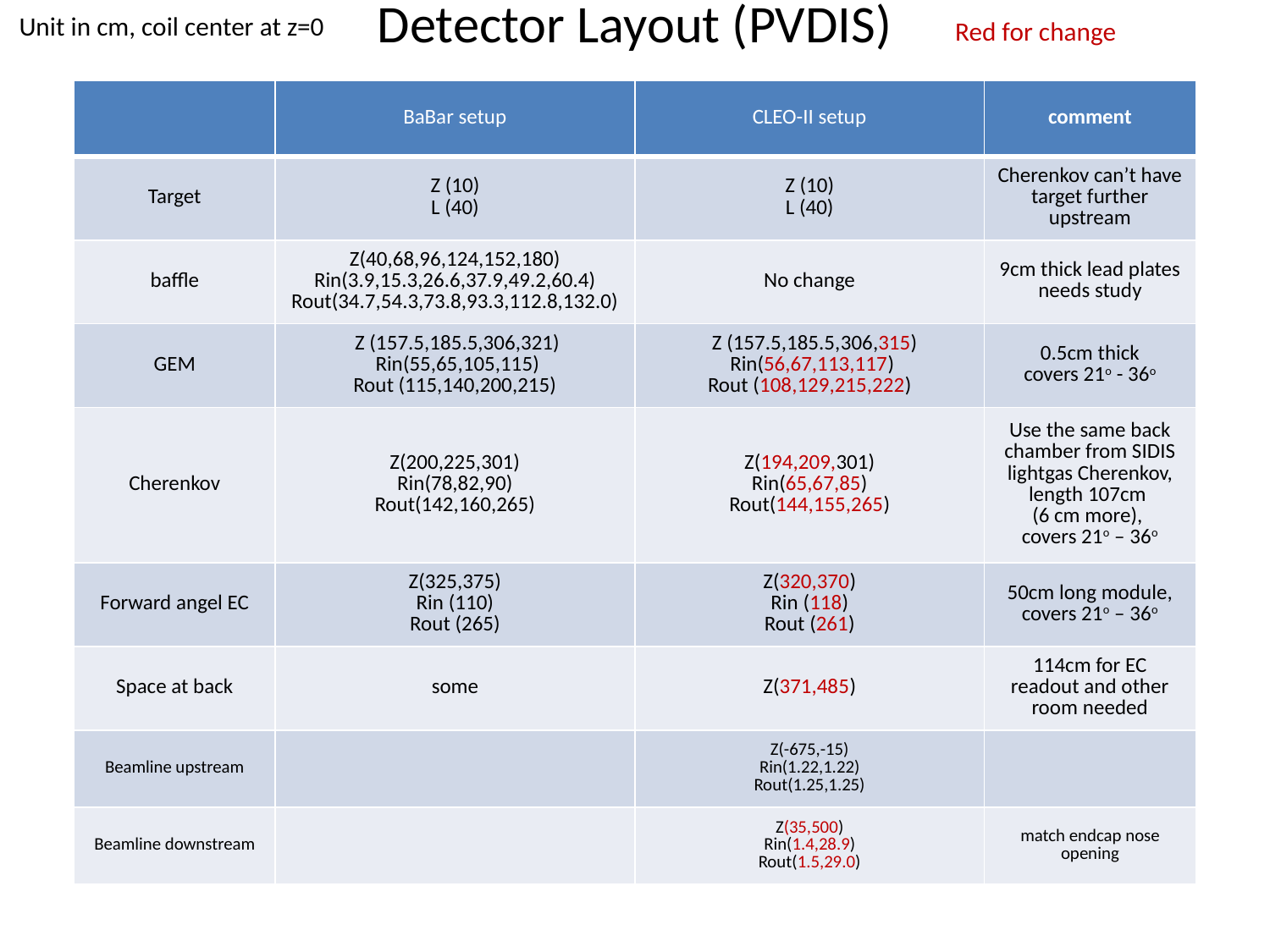

Detector Layout (PVDIS)
Unit in cm, coil center at z=0
Red for change
|  | BaBar setup | CLEO-II setup | comment |
| --- | --- | --- | --- |
| Target | Z (10) L (40) | Z (10) L (40) | Cherenkov can’t have target further upstream |
| baffle | Z(40,68,96,124,152,180) Rin(3.9,15.3,26.6,37.9,49.2,60.4) Rout(34.7,54.3,73.8,93.3,112.8,132.0) | No change | 9cm thick lead plates needs study |
| GEM | Z (157.5,185.5,306,321) Rin(55,65,105,115) Rout (115,140,200,215) | Z (157.5,185.5,306,315) Rin(56,67,113,117) Rout (108,129,215,222) | 0.5cm thick covers 21o - 36o |
| Cherenkov | Z(200,225,301) Rin(78,82,90) Rout(142,160,265) | Z(194,209,301) Rin(65,67,85) Rout(144,155,265) | Use the same back chamber from SIDIS lightgas Cherenkov, length 107cm (6 cm more), covers 21o – 36o |
| Forward angel EC | Z(325,375) Rin (110) Rout (265) | Z(320,370) Rin (118) Rout (261) | 50cm long module, covers 21o – 36o |
| Space at back | some | Z(371,485) | 114cm for EC readout and other room needed |
| Beamline upstream |  | Z(-675,-15) Rin(1.22,1.22) Rout(1.25,1.25) |  |
| Beamline downstream |  | Z(35,500) Rin(1.4,28.9) Rout(1.5,29.0) | match endcap nose opening |